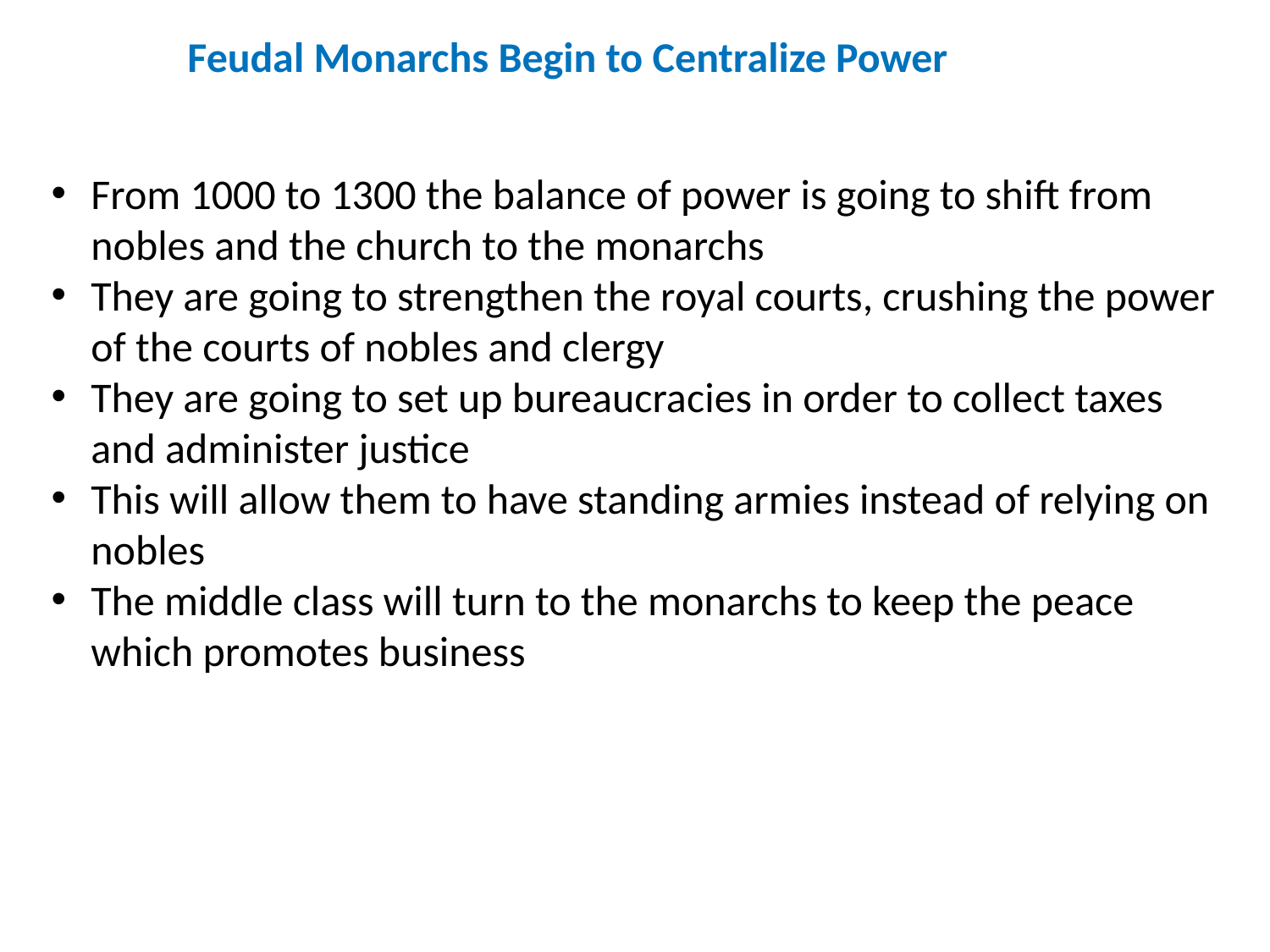

Feudal Monarchs Begin to Centralize Power

From 1000 to 1300 the balance of power is going to shift from nobles and the church to the monarchs
They are going to strengthen the royal courts, crushing the power of the courts of nobles and clergy
They are going to set up bureaucracies in order to collect taxes and administer justice
This will allow them to have standing armies instead of relying on nobles
The middle class will turn to the monarchs to keep the peace which promotes business